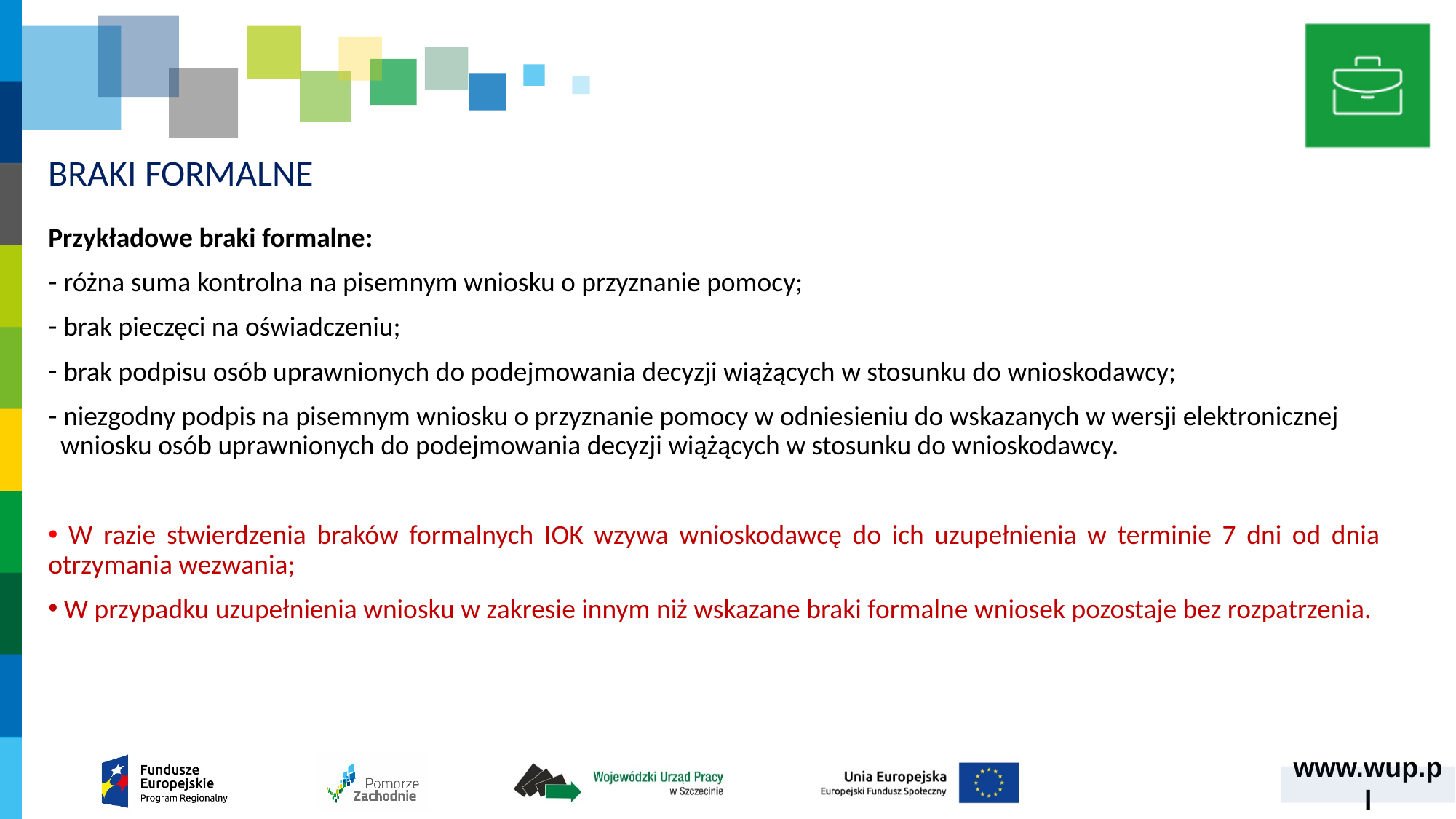

# BRAKI FORMALNE
Przykładowe braki formalne:
 różna suma kontrolna na pisemnym wniosku o przyznanie pomocy;
 brak pieczęci na oświadczeniu;
 brak podpisu osób uprawnionych do podejmowania decyzji wiążących w stosunku do wnioskodawcy;
 niezgodny podpis na pisemnym wniosku o przyznanie pomocy w odniesieniu do wskazanych w wersji elektronicznej
  wniosku osób uprawnionych do podejmowania decyzji wiążących w stosunku do wnioskodawcy.

 W razie stwierdzenia braków formalnych IOK wzywa wnioskodawcę do ich uzupełnienia w terminie 7 dni od dnia otrzymania wezwania;
 W przypadku uzupełnienia wniosku w zakresie innym niż wskazane braki formalne wniosek pozostaje bez rozpatrzenia.